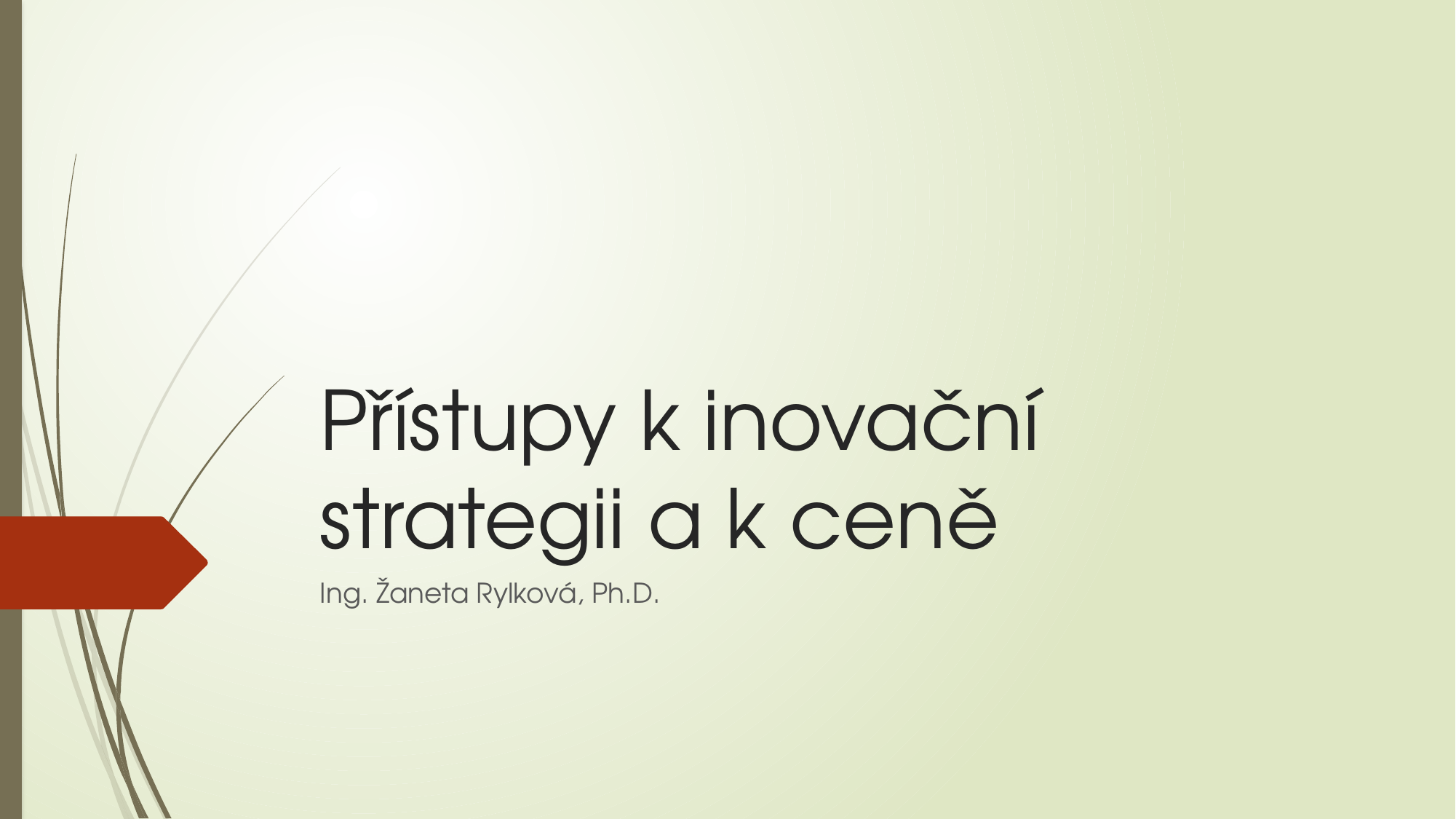

# Přístupy k inovační strategii a k ceně
Ing. Žaneta Rylková, Ph.D.